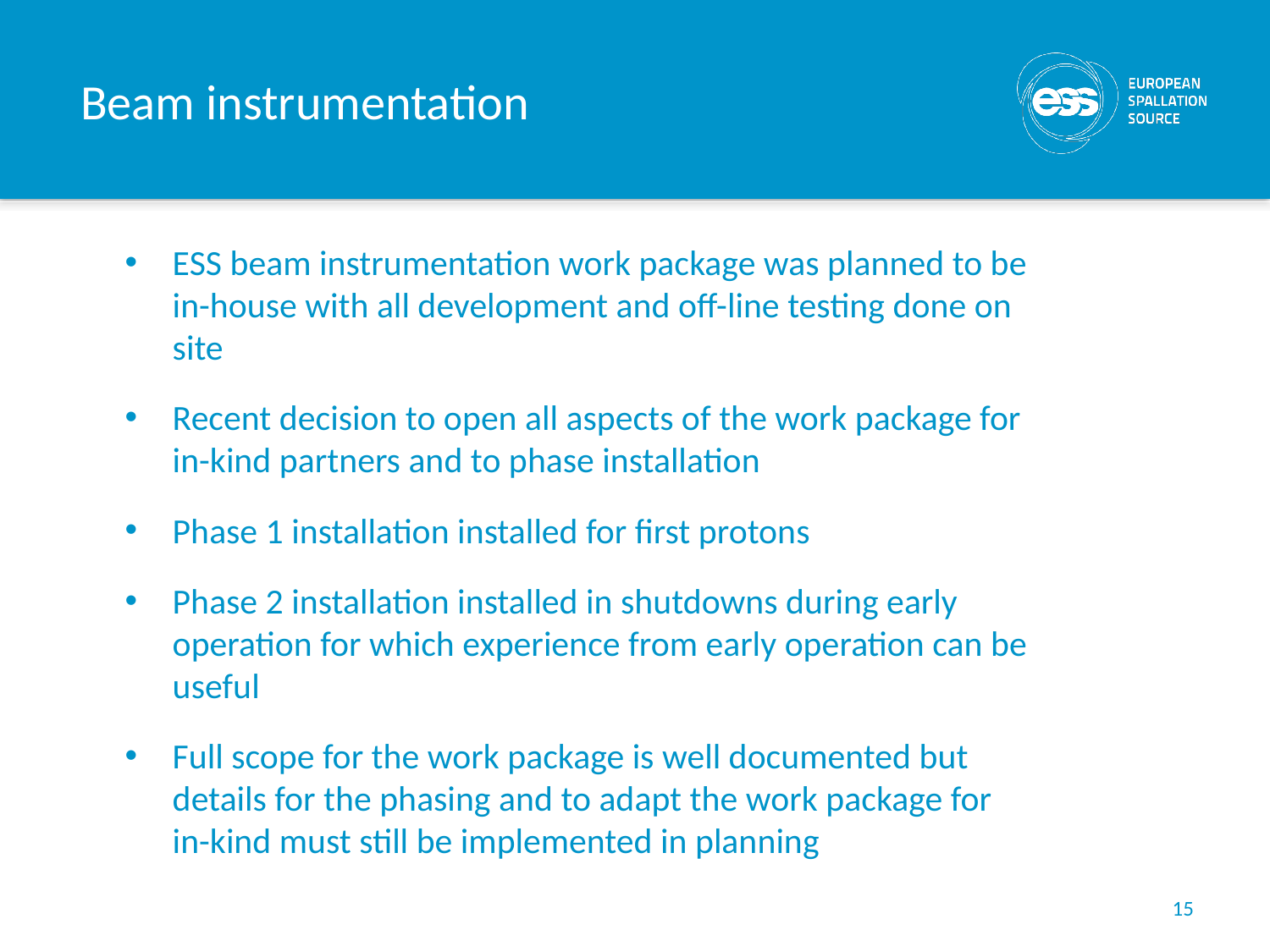

# Beam instrumentation
ESS beam instrumentation work package was planned to be in-house with all development and off-line testing done on site
Recent decision to open all aspects of the work package for in-kind partners and to phase installation
Phase 1 installation installed for first protons
Phase 2 installation installed in shutdowns during early operation for which experience from early operation can be useful
Full scope for the work package is well documented but details for the phasing and to adapt the work package for in-kind must still be implemented in planning
15